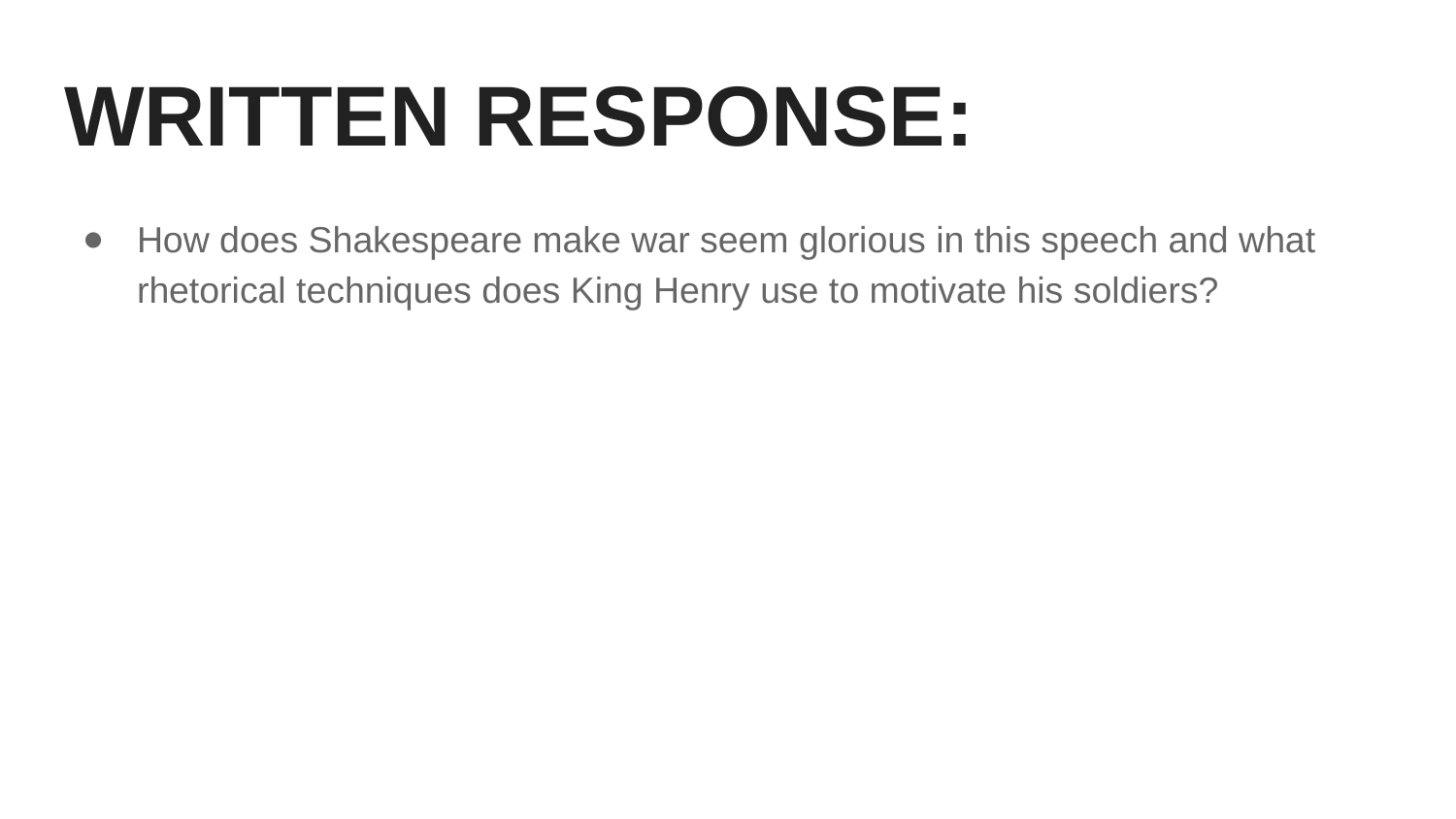

# WRITTEN RESPONSE:
How does Shakespeare make war seem glorious in this speech and what rhetorical techniques does King Henry use to motivate his soldiers?